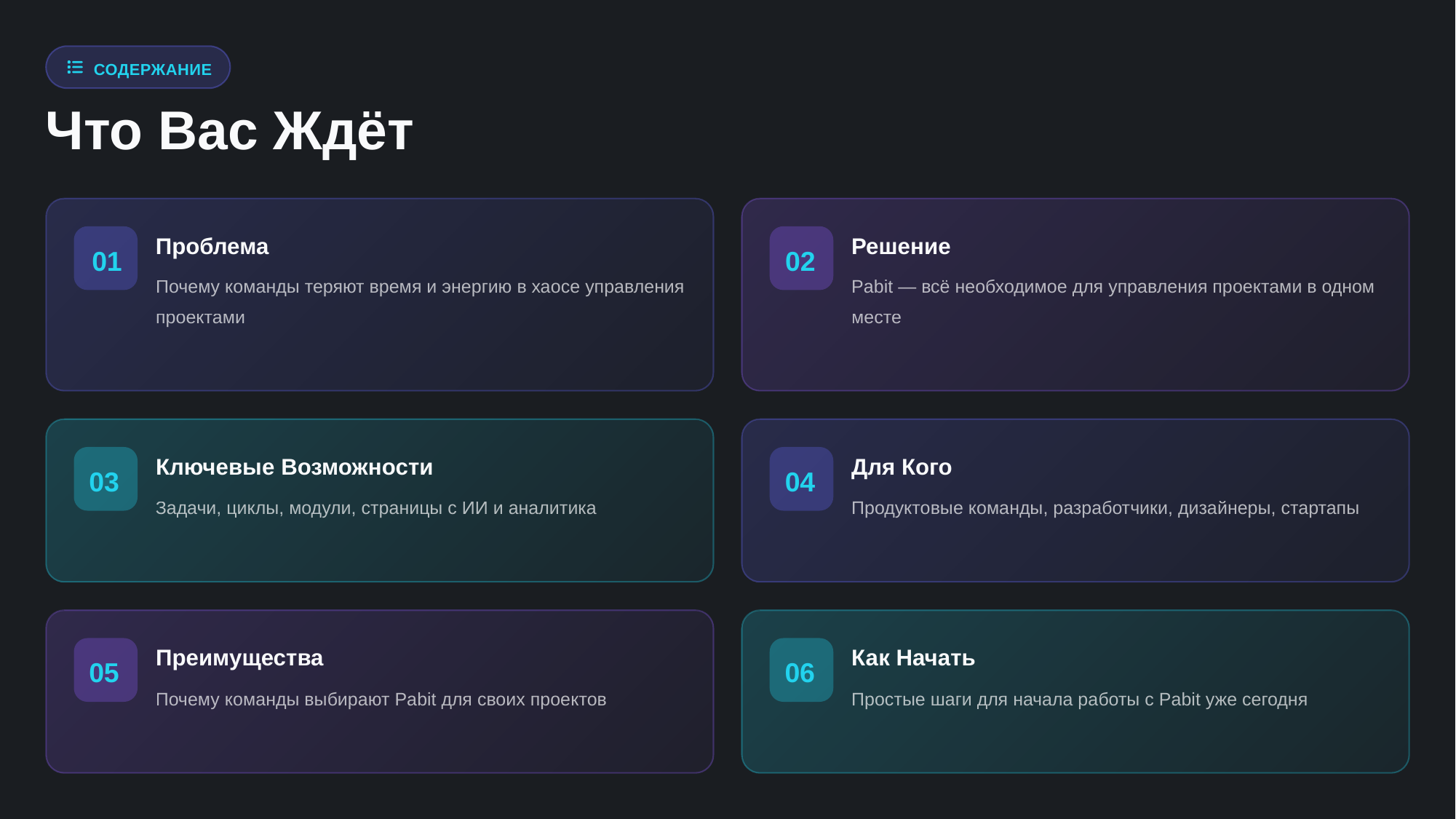

СОДЕРЖАНИЕ

Что Вас Ждёт

Проблема

Решение
01
02
Почему команды теряют время и энергию в хаосе управления проектами
Pabit — всё необходимое для управления проектами в одном месте

Ключевые Возможности

Для Кого
03
04
Задачи, циклы, модули, страницы с ИИ и аналитика
Продуктовые команды, разработчики, дизайнеры, стартапы

Преимущества

Как Начать
05
06
Почему команды выбирают Pabit для своих проектов
Простые шаги для начала работы с Pabit уже сегодня